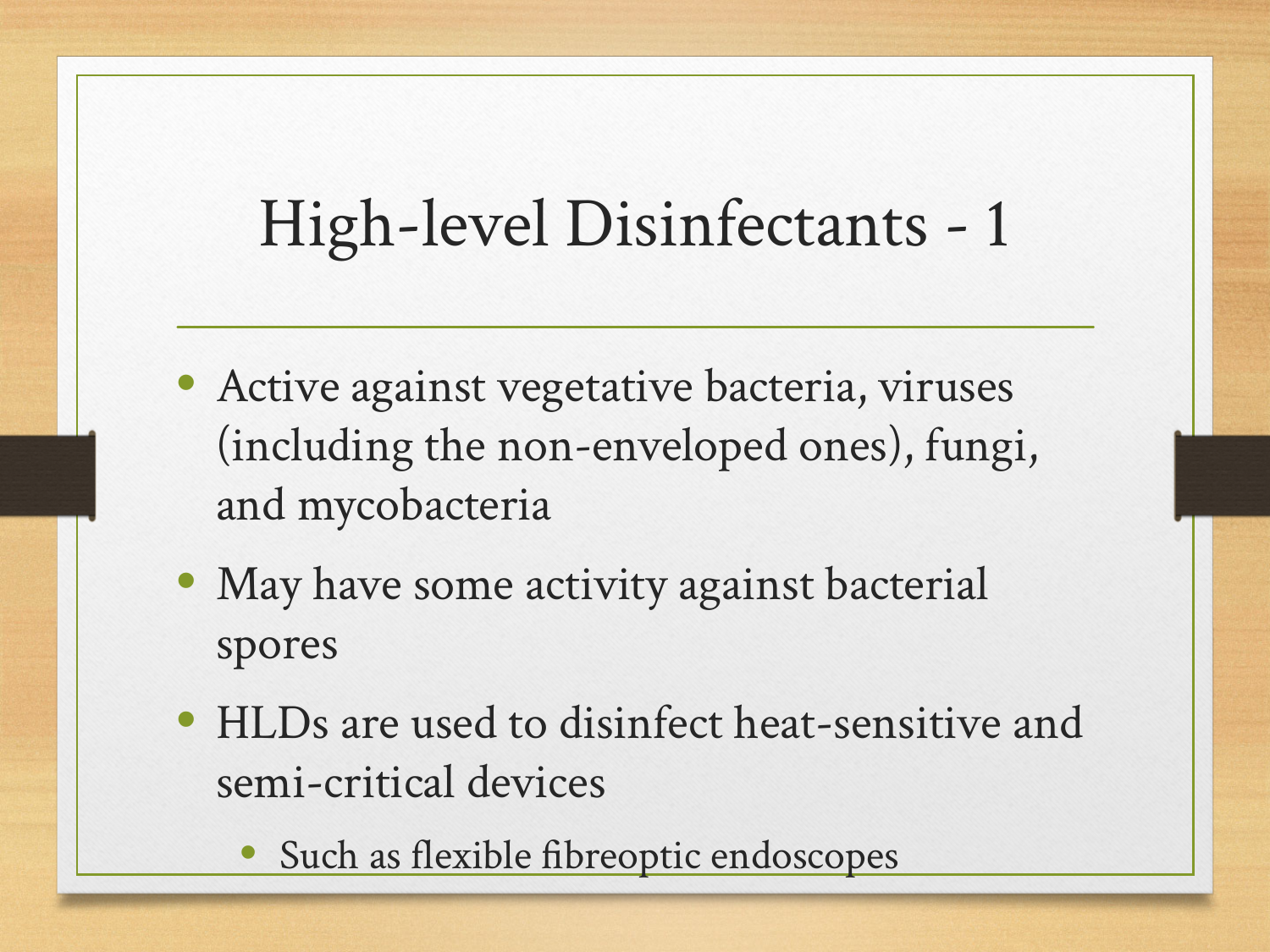

# High-level Disinfectants - 1
Active against vegetative bacteria, viruses (including the non-enveloped ones), fungi, and mycobacteria
May have some activity against bacterial spores
HLDs are used to disinfect heat-sensitive and semi-critical devices
Such as flexible fibreoptic endoscopes